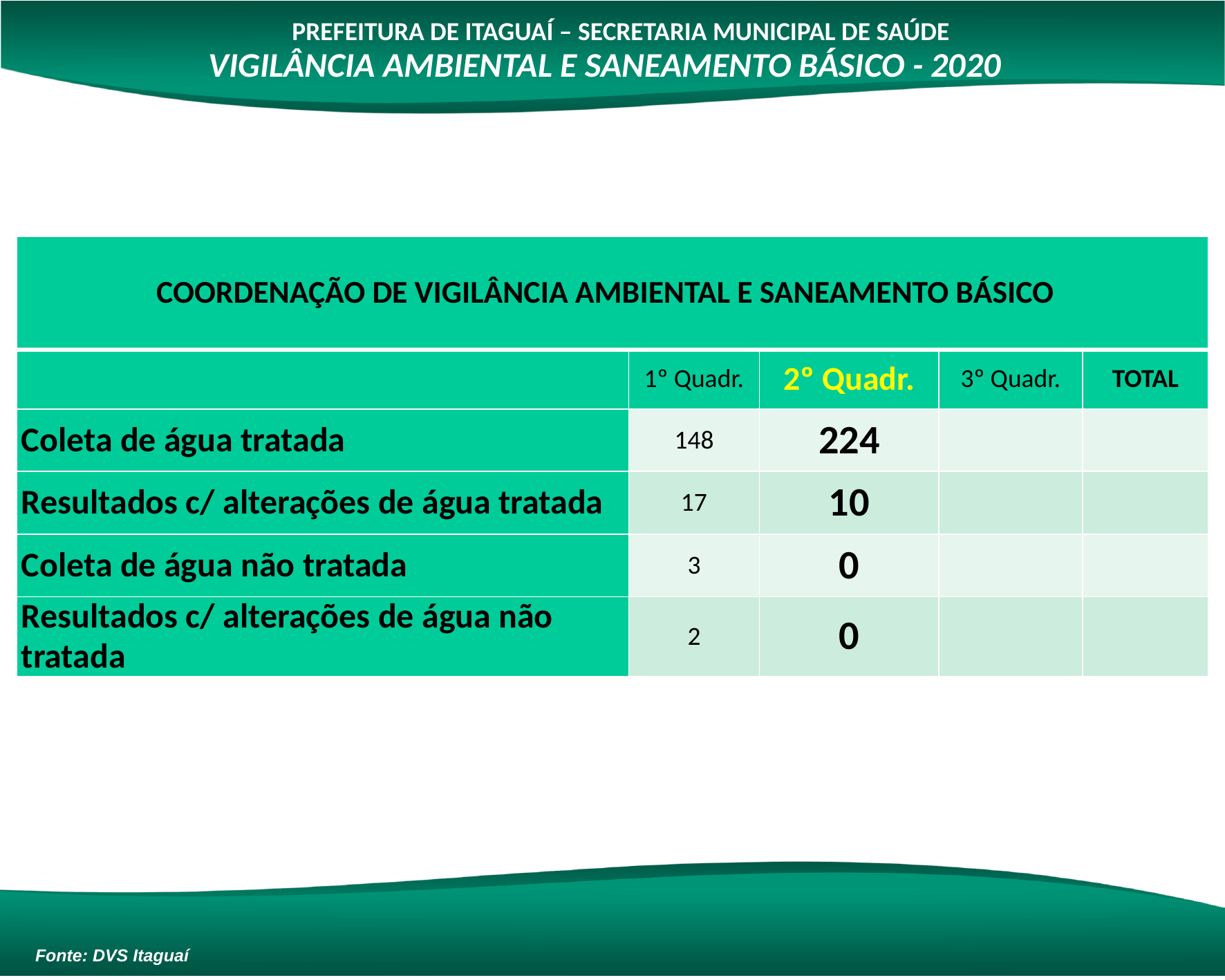

PREFEITURA DE ITAGUAÍ – SECRETARIA MUNICIPAL DE SAÚDE
VIGILÂNCIA AMBIENTAL E SANEAMENTO BÁSICO - 2020
| COORDENAÇÃO DE VIGILÂNCIA AMBIENTAL E SANEAMENTO BÁSICO |  |  |  |  |
| --- | --- | --- | --- | --- |
|  | 1º Quadr. | 2º Quadr. | 3º Quadr. | TOTAL |
| Coleta de água tratada | 148 | 224 |  |  |
| Resultados c/ alterações de água tratada | 17 | 10 |  |  |
| Coleta de água não tratada | 3 | 0 |  |  |
| Resultados c/ alterações de água não tratada | 2 | 0 |  |  |
Fonte: DVS Itaguaí